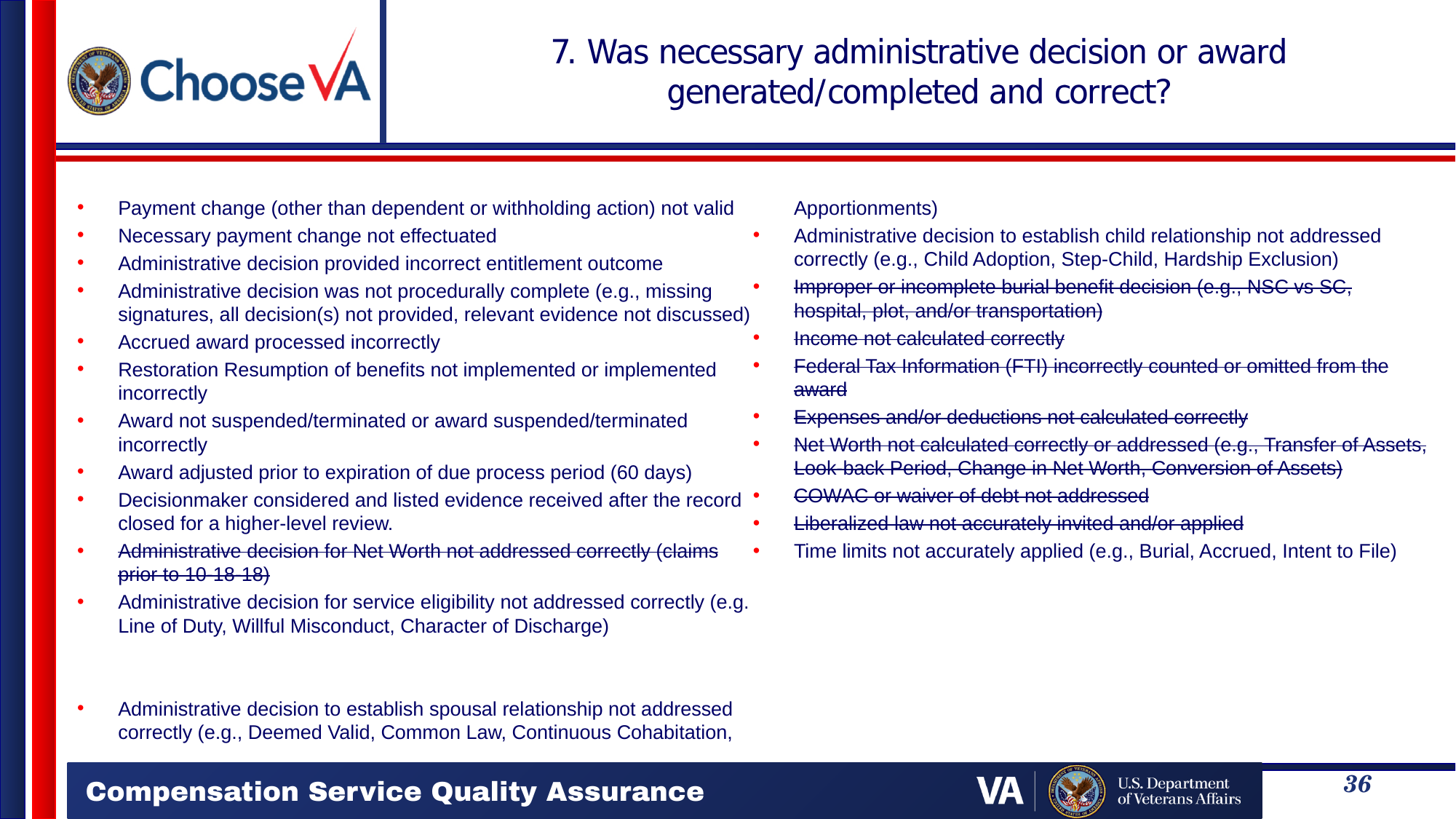

# 7. Was necessary administrative decision or award generated/completed and correct?
Payment change (other than dependent or withholding action) not valid
Necessary payment change not effectuated
Administrative decision provided incorrect entitlement outcome
Administrative decision was not procedurally complete (e.g., missing signatures, all decision(s) not provided, relevant evidence not discussed)
Accrued award processed incorrectly
Restoration Resumption of benefits not implemented or implemented incorrectly
Award not suspended/terminated or award suspended/terminated incorrectly
Award adjusted prior to expiration of due process period (60 days)
Decisionmaker considered and listed evidence received after the record closed for a higher-level review.
Administrative decision for Net Worth not addressed correctly (claims prior to 10-18-18)
Administrative decision for service eligibility not addressed correctly (e.g. Line of Duty, Willful Misconduct, Character of Discharge)

Administrative decision to establish spousal relationship not addressed correctly (e.g., Deemed Valid, Common Law, Continuous Cohabitation, Apportionments)
Administrative decision to establish child relationship not addressed correctly (e.g., Child Adoption, Step-Child, Hardship Exclusion)
Improper or incomplete burial benefit decision (e.g., NSC vs SC, hospital, plot, and/or transportation)
Income not calculated correctly
Federal Tax Information (FTI) incorrectly counted or omitted from the award
Expenses and/or deductions not calculated correctly
Net Worth not calculated correctly or addressed (e.g., Transfer of Assets, Look-back Period, Change in Net Worth, Conversion of Assets)
COWAC or waiver of debt not addressed
Liberalized law not accurately invited and/or applied
Time limits not accurately applied (e.g., Burial, Accrued, Intent to File)
36